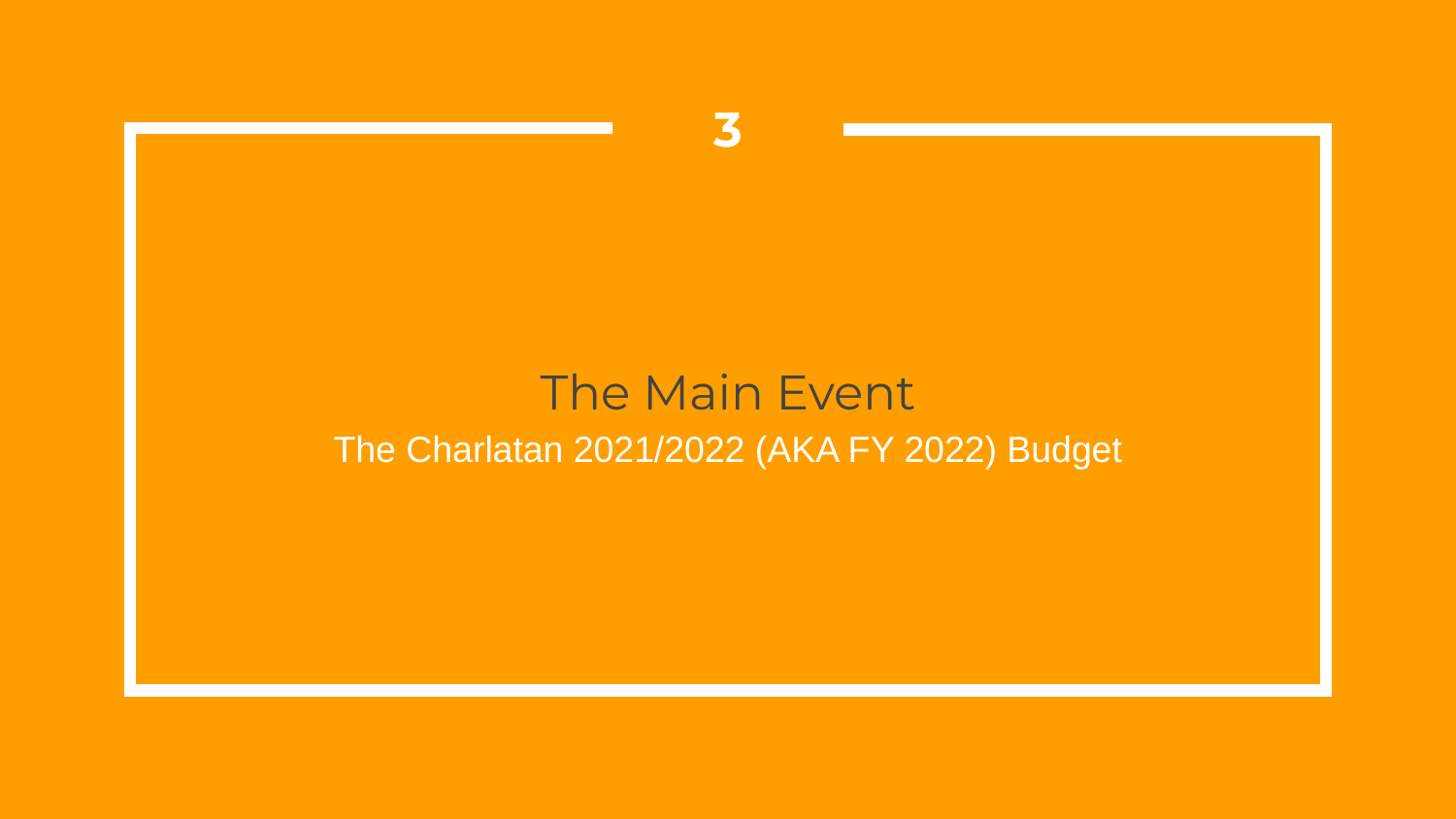

3
# The Main Event
The Charlatan 2021/2022 (AKA FY 2022) Budget